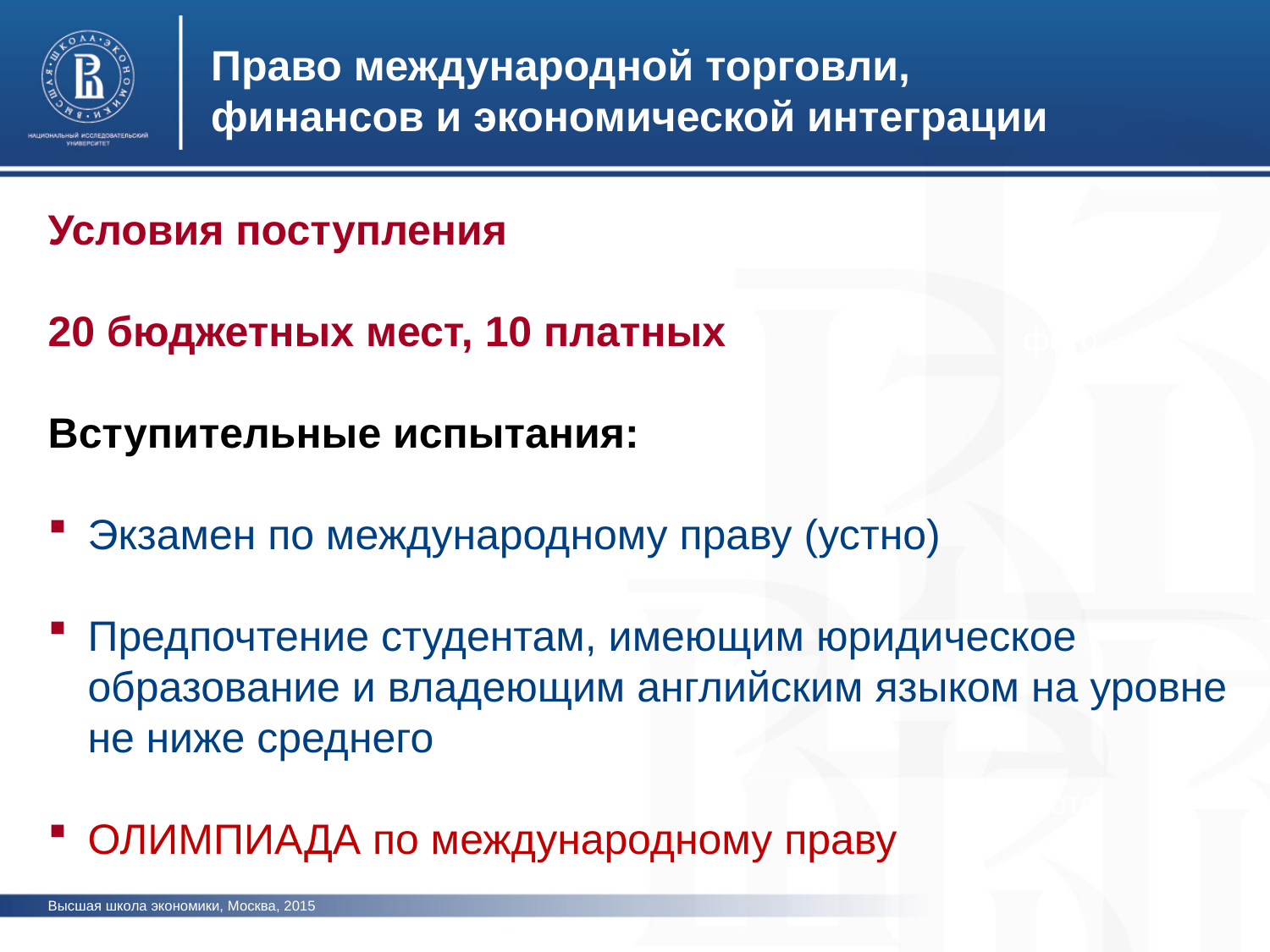

Право международной торговли, финансов и экономической интеграции
Условия поступления

20 бюджетных мест, 10 платных

Вступительные испытания:

Экзамен по международному праву (устно)

Предпочтение студентам, имеющим юридическое образование и владеющим английским языком на уровне не ниже среднего

ОЛИМПИАДА по международному праву
фото
фото
Высшая школа экономики, Москва, 2015